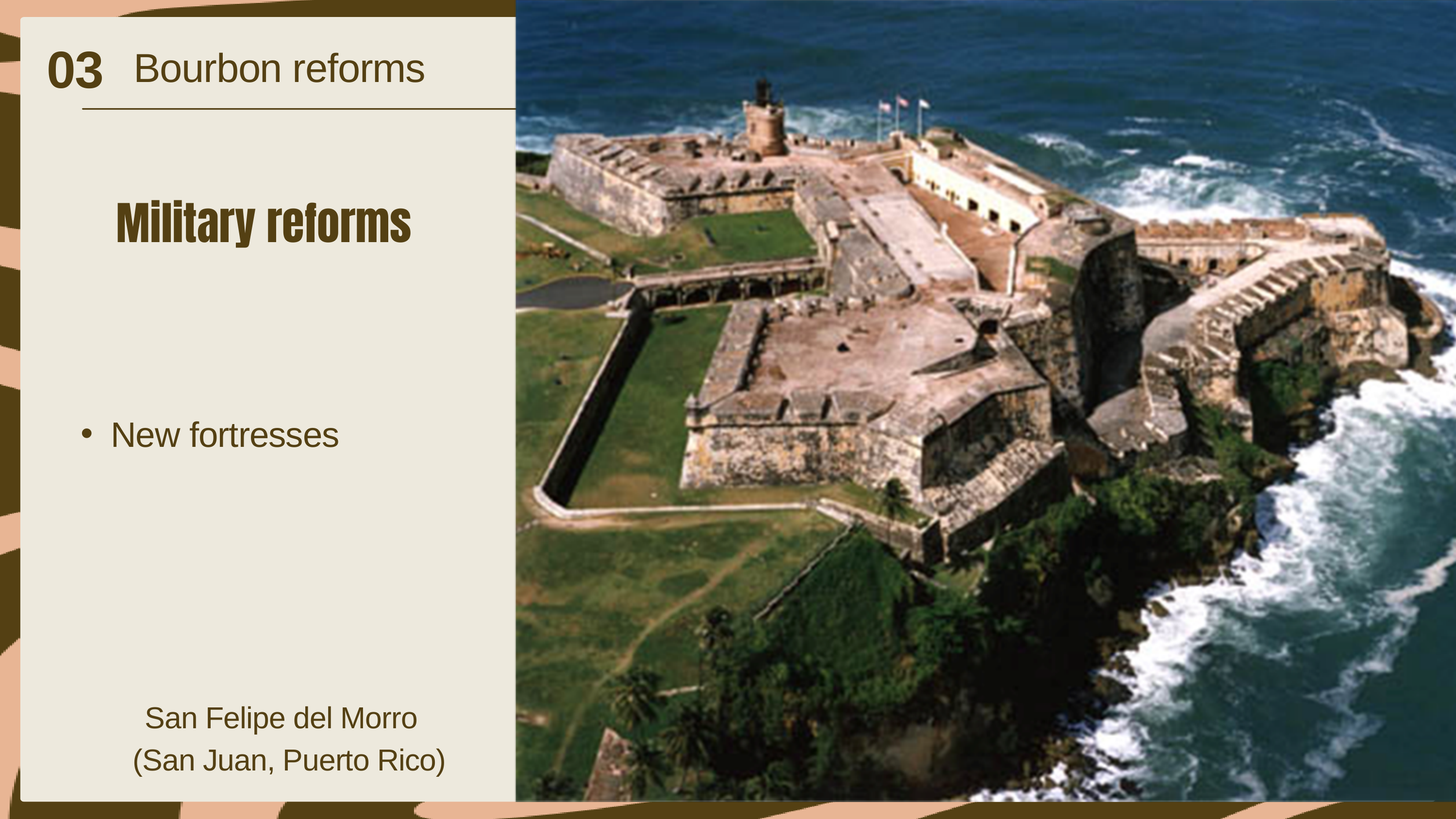

03
Bourbon reforms

Military reforms
New fortresses
San Felipe del Morro
 (San Juan, Puerto Rico)